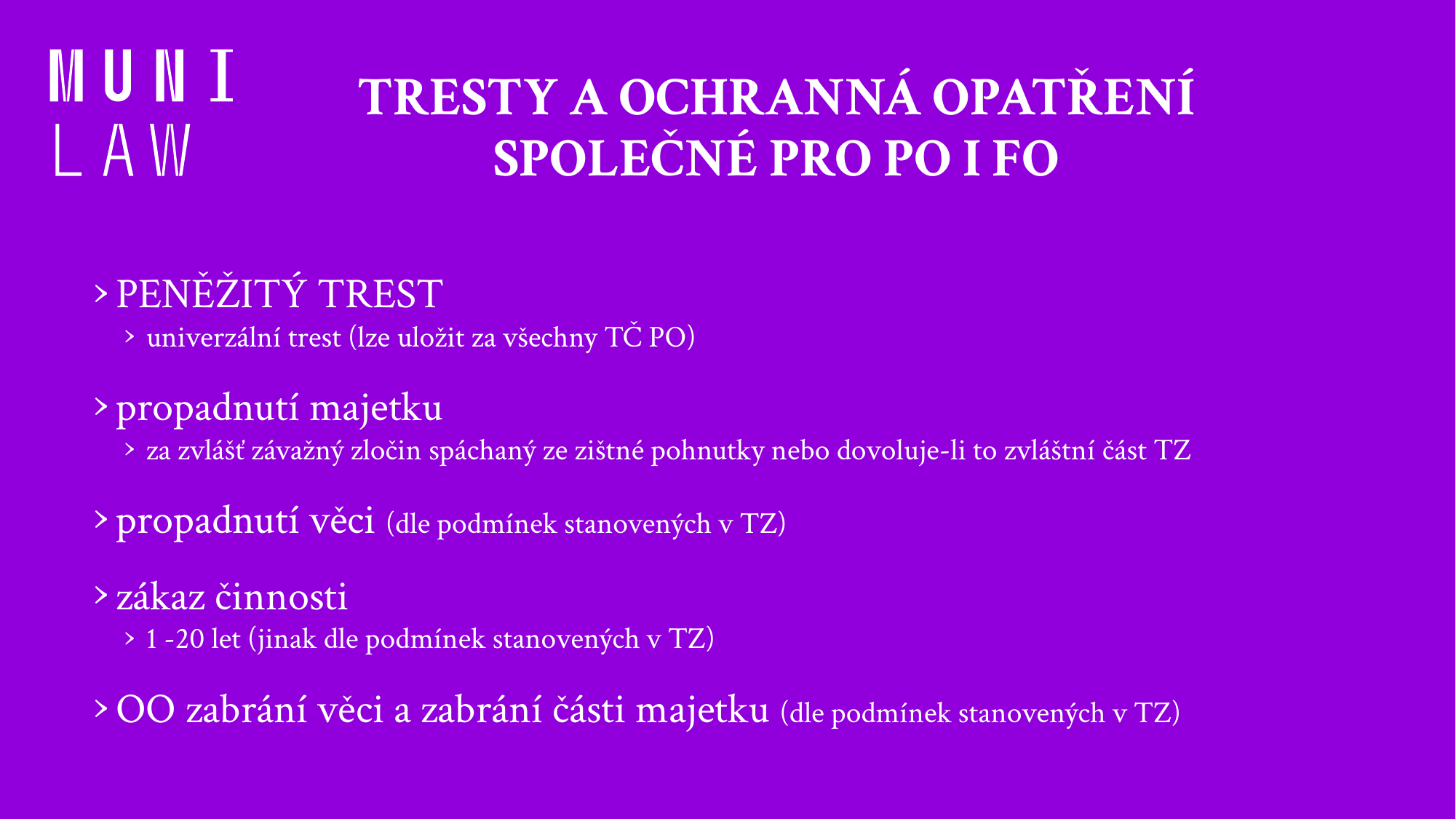

# tresty a ochranná opatření společné pro Po i fo
PENĚŽITÝ TREST
univerzální trest (lze uložit za všechny TČ PO)
propadnutí majetku
za zvlášť závažný zločin spáchaný ze zištné pohnutky nebo dovoluje-li to zvláštní část TZ
propadnutí věci (dle podmínek stanovených v TZ)
zákaz činnosti
1 -20 let (jinak dle podmínek stanovených v TZ)
OO zabrání věci a zabrání části majetku (dle podmínek stanovených v TZ)